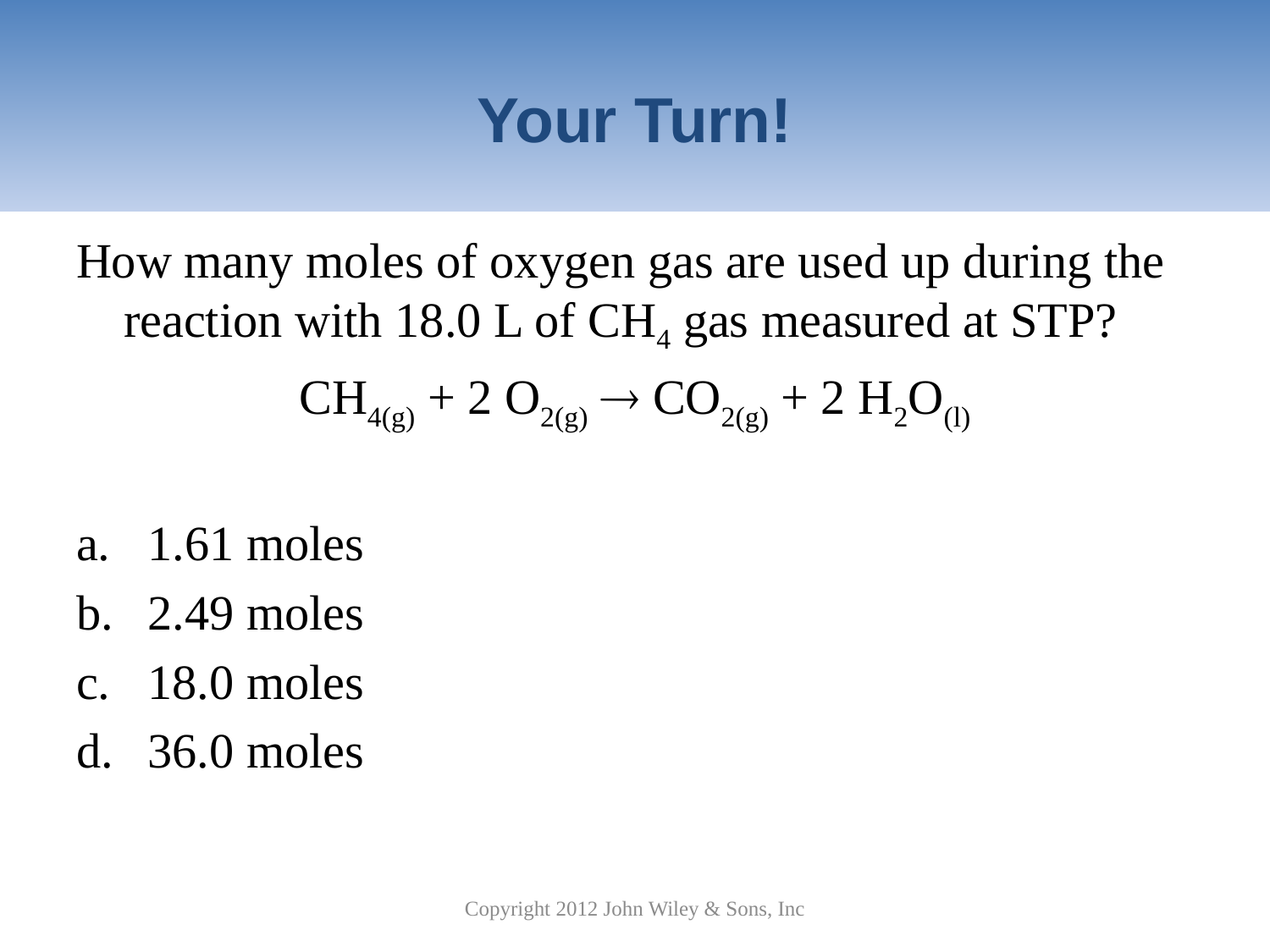

# Your Turn!
How many moles of oxygen gas are used up during the reaction with 18.0 L of CH4 gas measured at STP?
CH4(g) + 2 O2(g) → CO2(g) + 2 H2O(l)

1.61 moles
2.49 moles
18.0 moles
36.0 moles

Copyright 2012 John Wiley & Sons, Inc